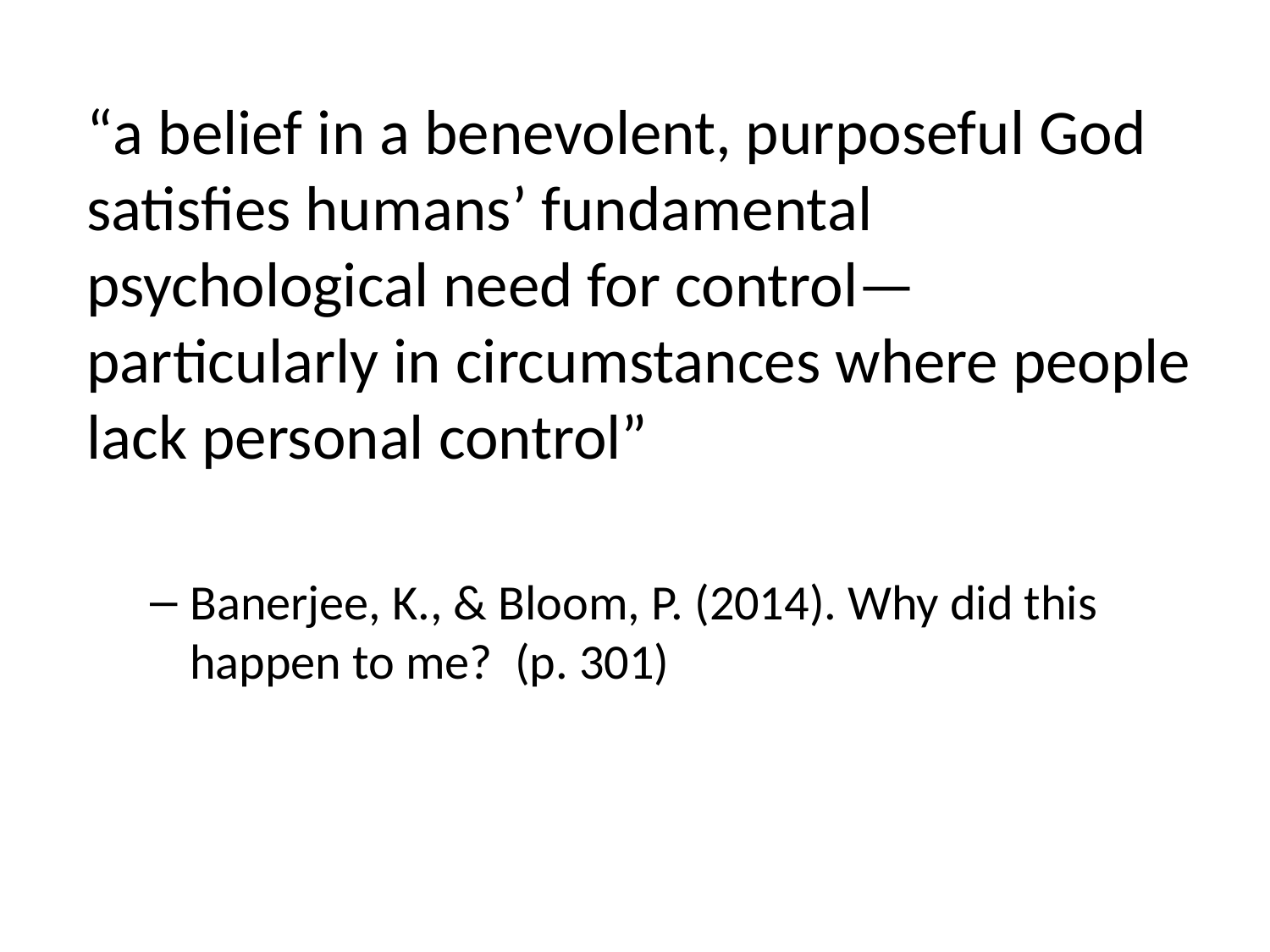

“a belief in a benevolent, purposeful God satisfies humans’ fundamental psychological need for control—particularly in circumstances where people lack personal control”

Banerjee, K., & Bloom, P. (2014). Why did this happen to me?  (p. 301)